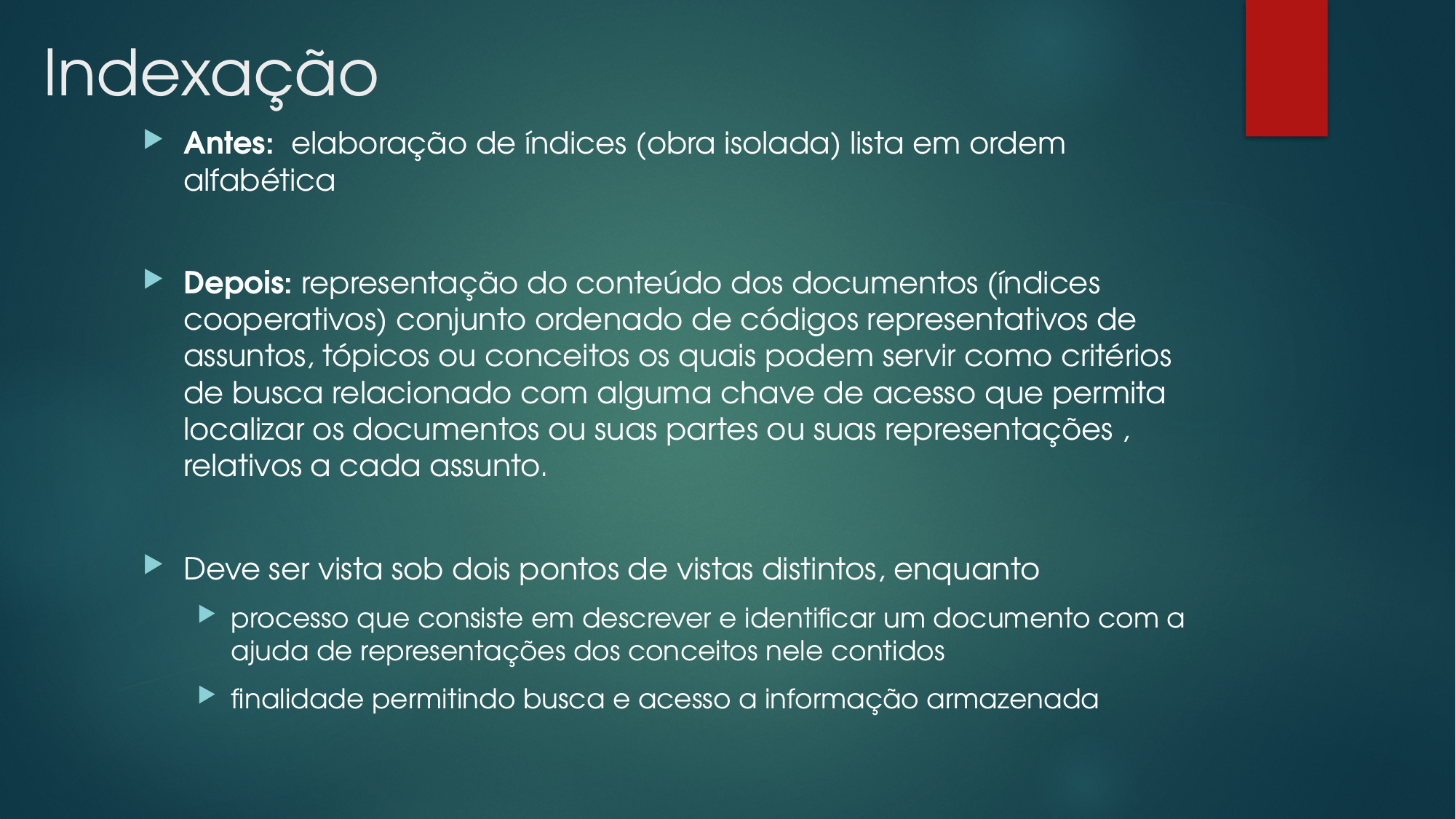

# Indexação
Antes:  elaboração de índices (obra isolada) lista em ordem alfabética

Depois: representação do conteúdo dos documentos (índices cooperativos) conjunto ordenado de códigos representativos de assuntos, tópicos ou conceitos os quais podem servir como critérios de busca relacionado com alguma chave de acesso que permita localizar os documentos ou suas partes ou suas representações , relativos a cada assunto.

Deve ser vista sob dois pontos de vistas distintos, enquanto
processo que consiste em descrever e identificar um documento com a ajuda de representações dos conceitos nele contidos
finalidade permitindo busca e acesso a informação armazenada